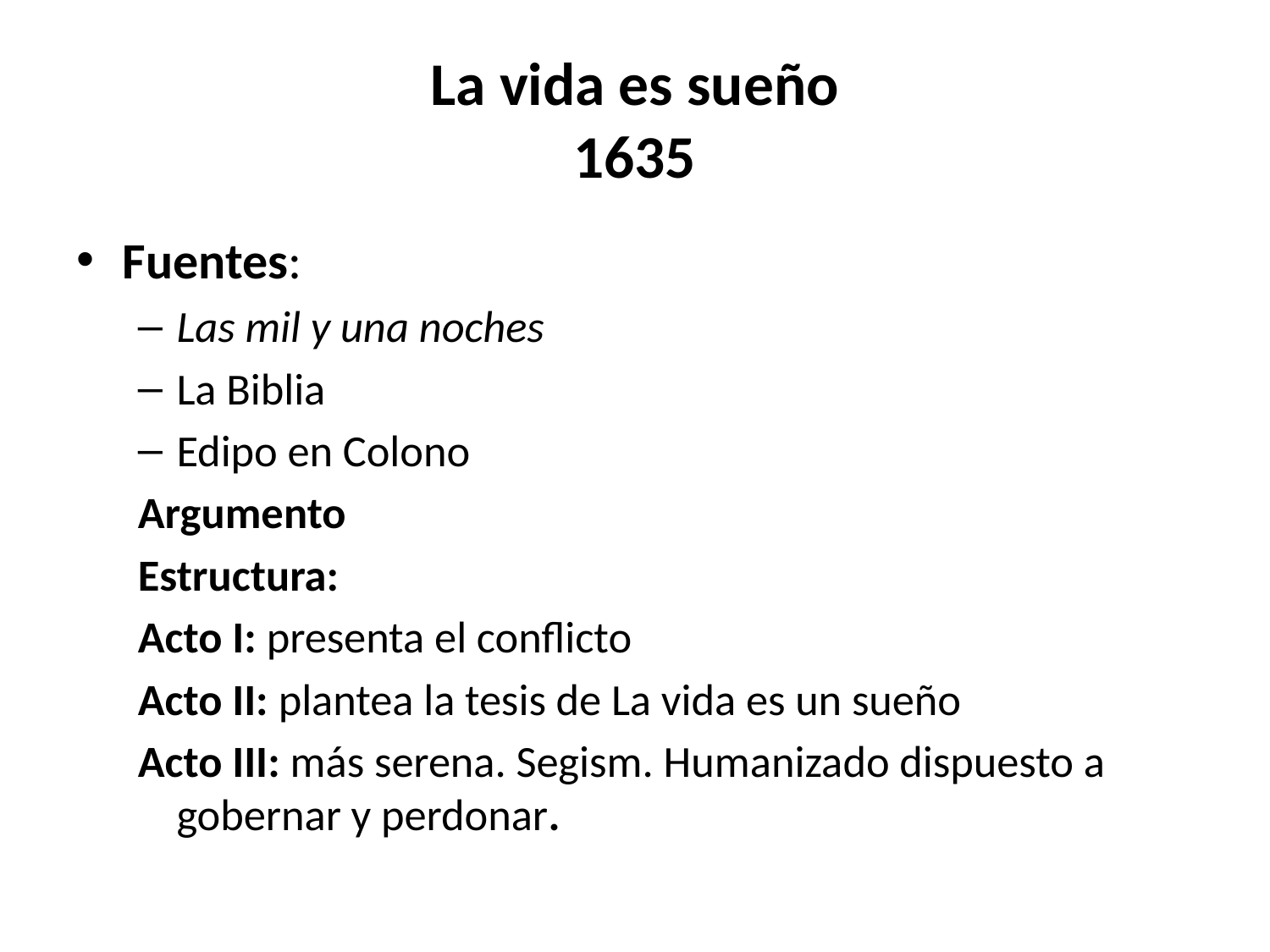

# La vida es sueño 1635
Fuentes:
Las mil y una noches
La Biblia
Edipo en Colono
Argumento
Estructura:
Acto I: presenta el conflicto
Acto II: plantea la tesis de La vida es un sueño
Acto III: más serena. Segism. Humanizado dispuesto a gobernar y perdonar.